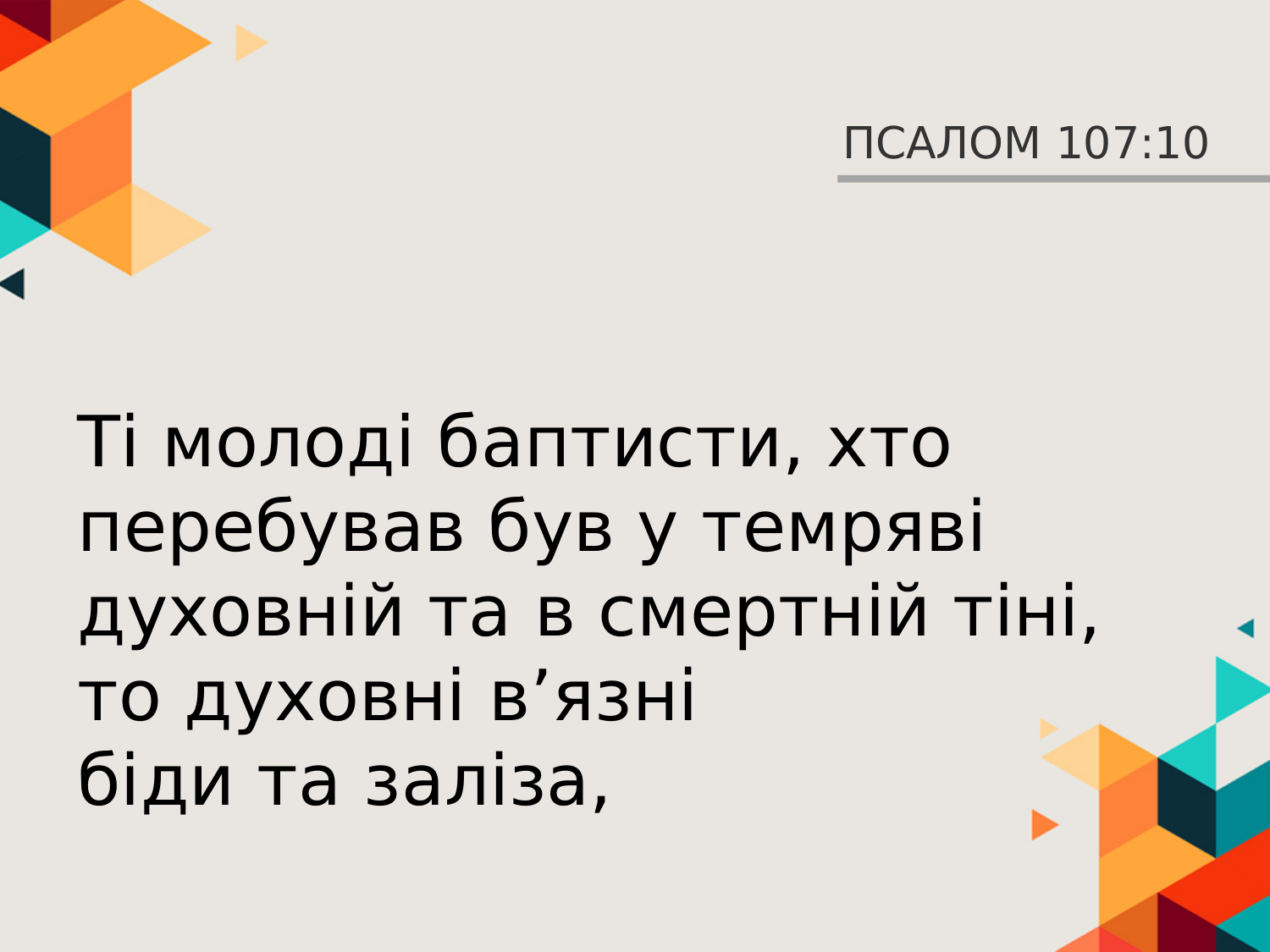

# ПСАЛОМ 107:10

Ті молоді баптисти, хто перебував був у темряві духовній та в смертній тіні, то духовні в’язні
біди та заліза,